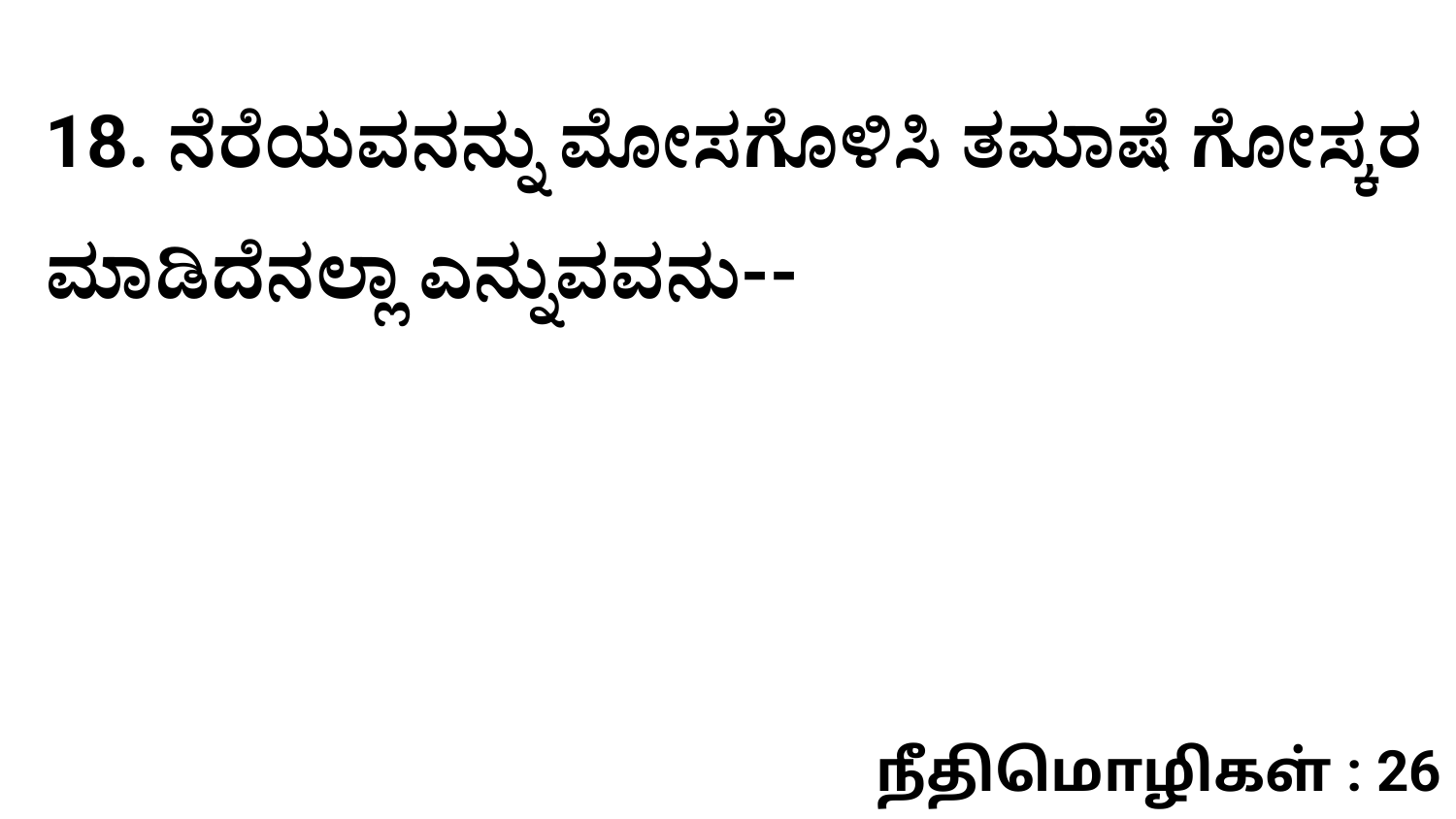

18. ನೆರೆಯವನನ್ನು ಮೋಸಗೊಳಿಸಿ ತಮಾಷೆ ಗೋಸ್ಕರ ಮಾಡಿದೆನಲ್ಲಾ ಎನ್ನುವವನು--
நீதிமொழிகள் : 26